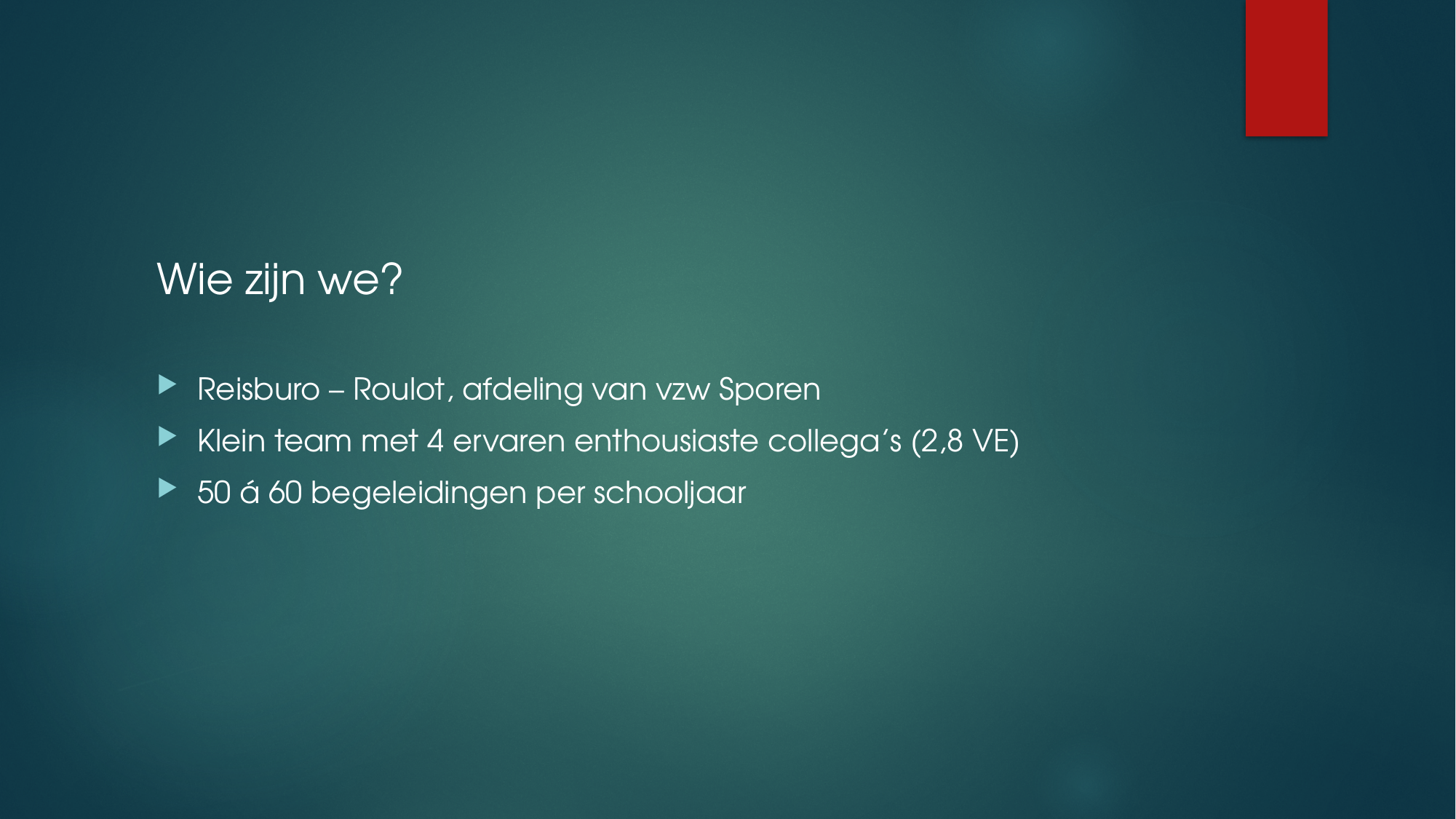

Wie zijn we?

Reisburo – Roulot, afdeling van vzw Sporen
Klein team met 4 ervaren enthousiaste collega’s (2,8 VE)
50 á 60 begeleidingen per schooljaar